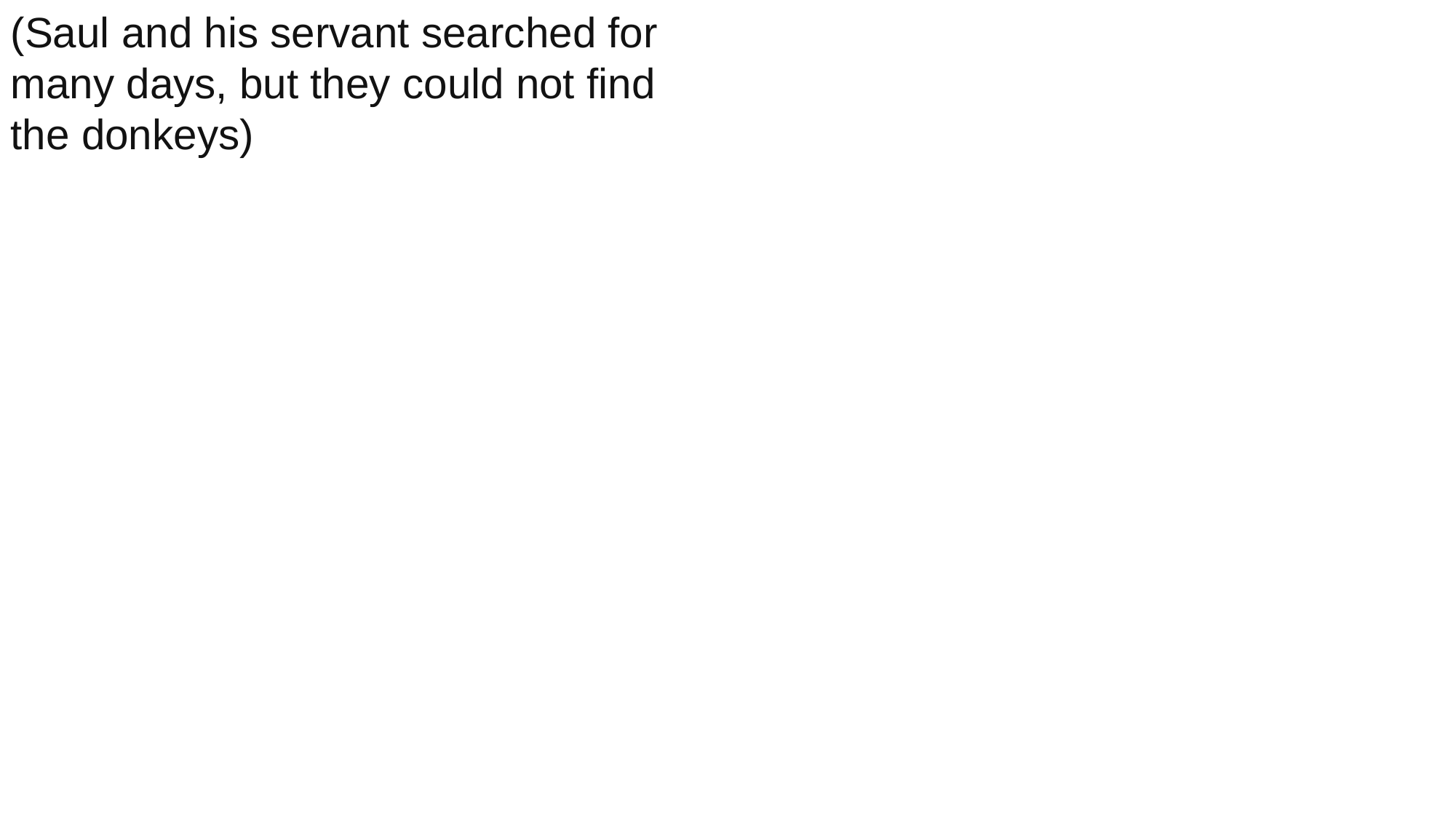

(Saul and his servant searched for many days, but they could not find the donkeys)
1 Samuel